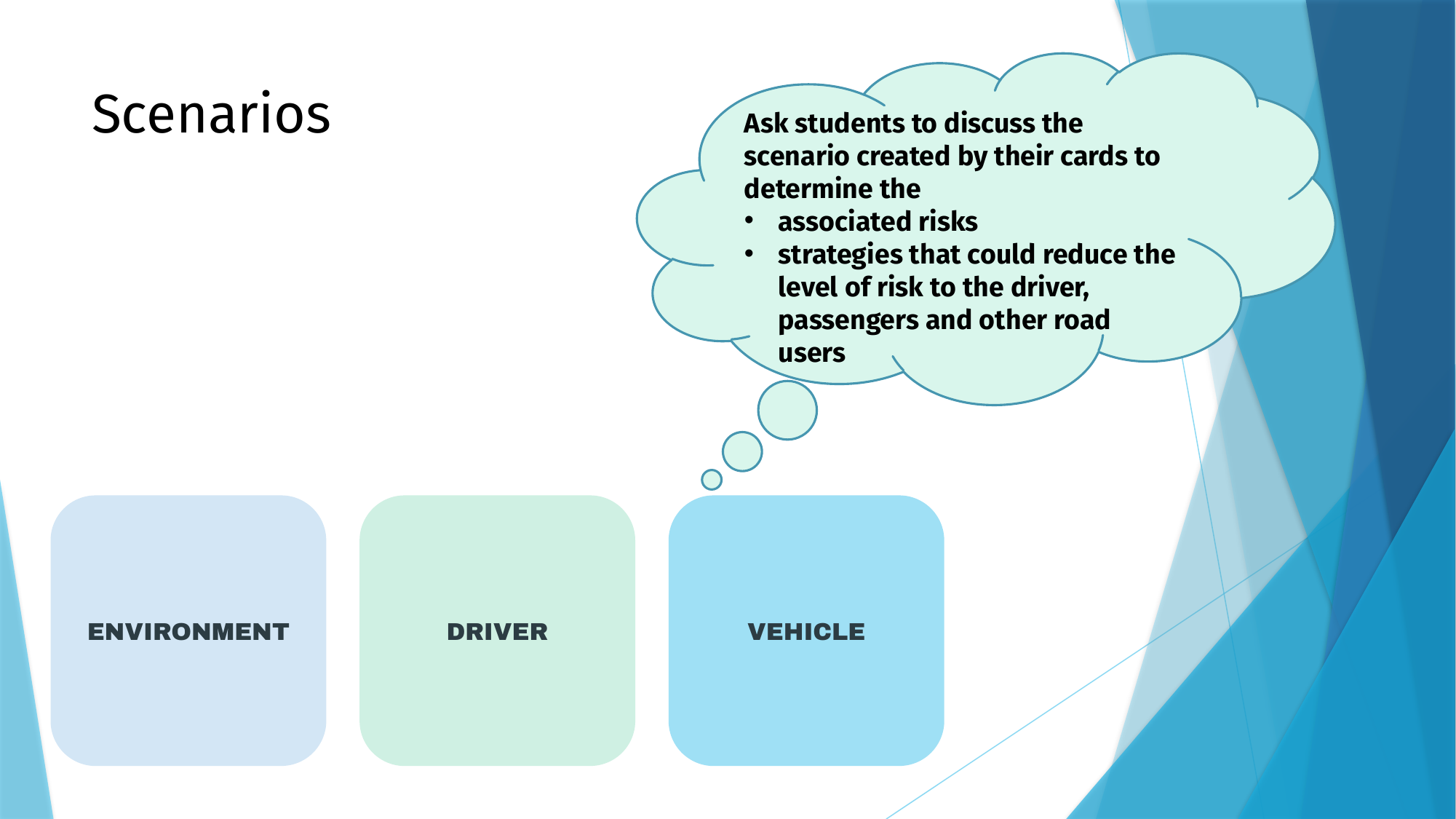

Ask students to discuss the scenario created by their cards to determine the
associated risks
strategies that could reduce the level of risk to the driver, passengers and other road users
# Scenarios
ENVIRONMENT
DRIVER
VEHICLE